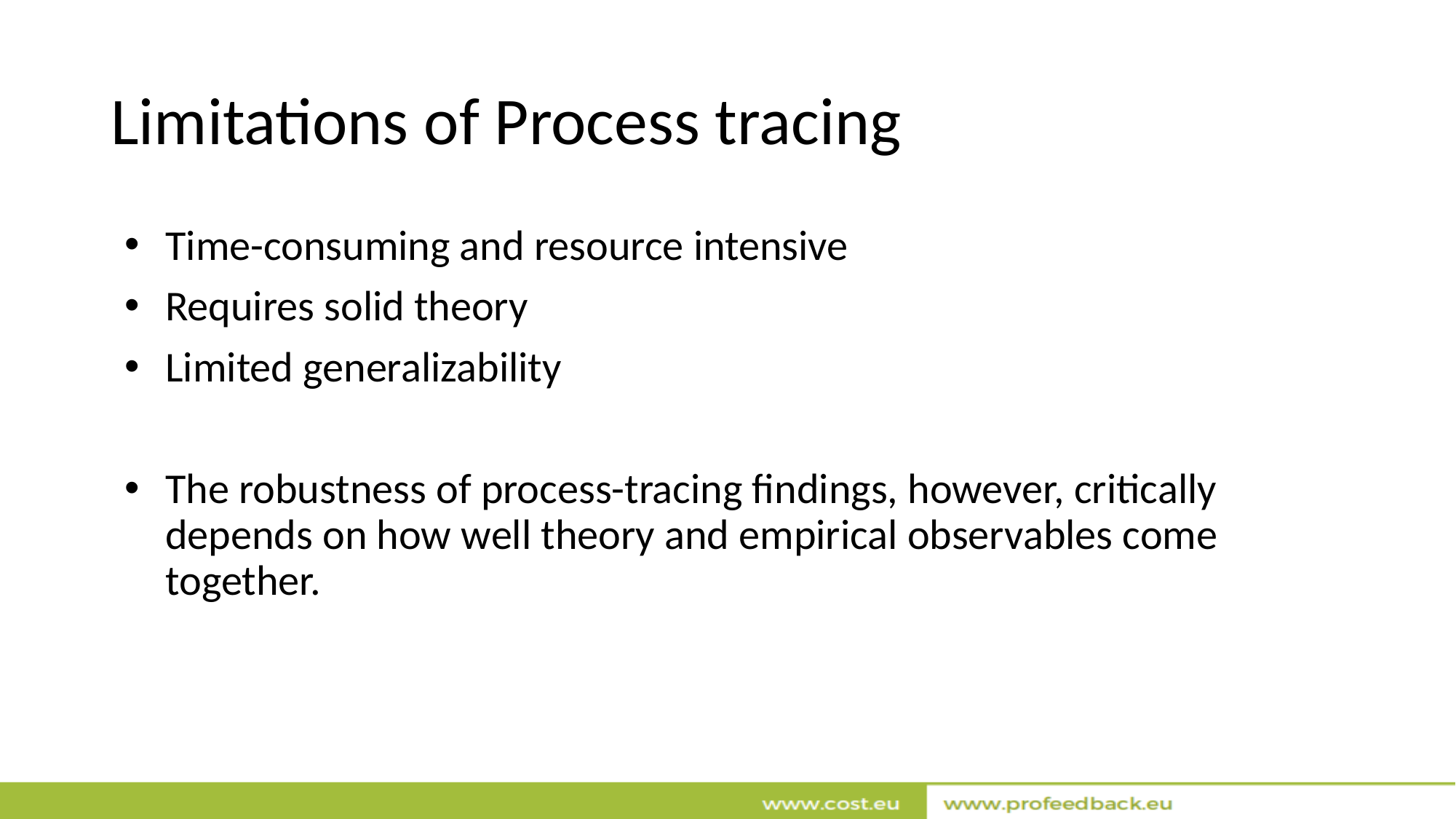

# Limitations of Process tracing
Time-consuming and resource intensive
Requires solid theory
Limited generalizability

The robustness of process-tracing findings, however, critically depends on how well theory and empirical observables come together.